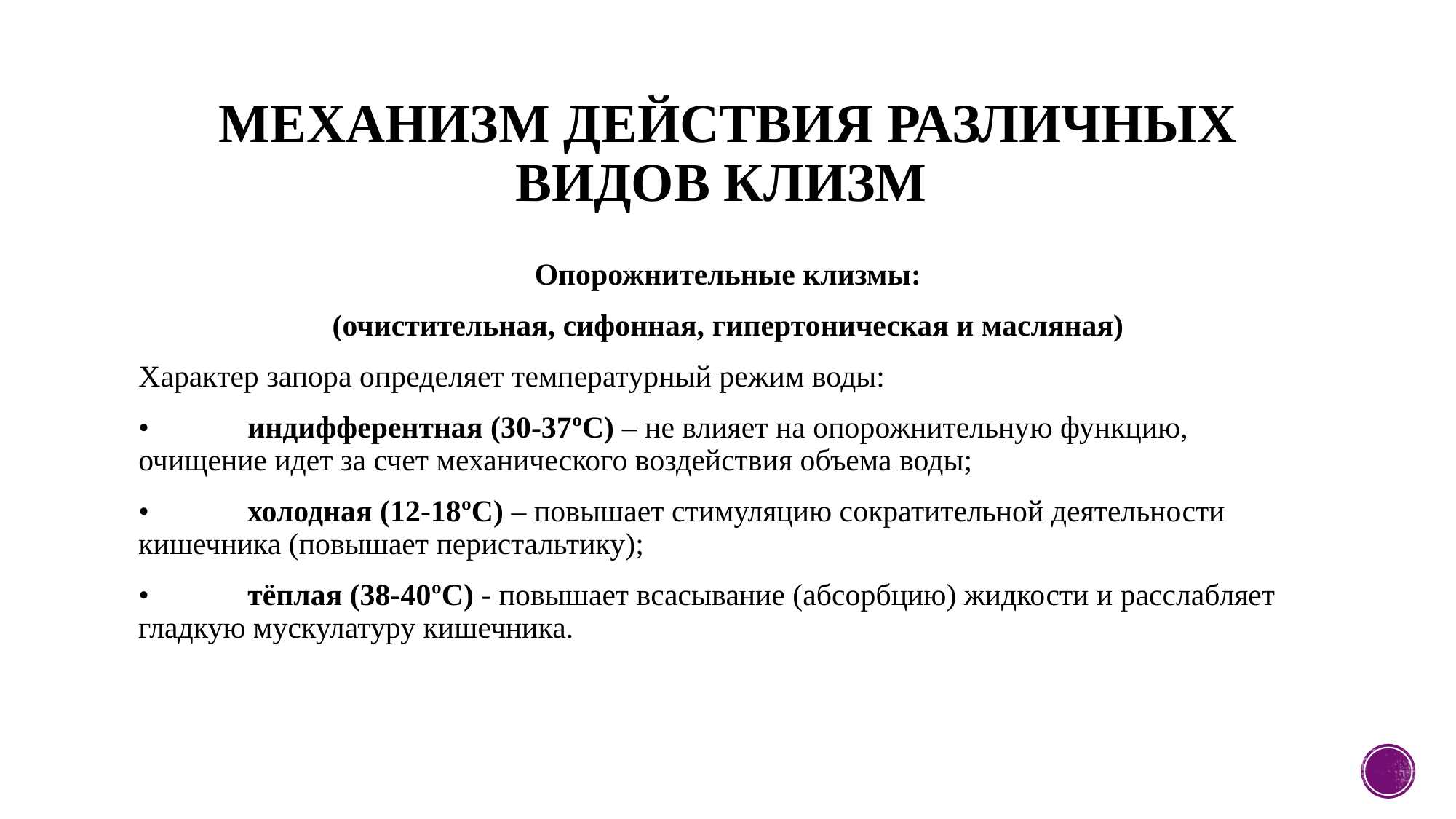

# Механизм действия различных видов клизм
Опорожнительные клизмы:
(очистительная, сифонная, гипертоническая и масляная)
Характер запора определяет температурный режим воды:
•	индифферентная (30-37ºС) – не влияет на опорожнительную функцию, очищение идет за счет механического воздействия объема воды;
•	холодная (12-18ºС) – повышает стимуляцию сократительной деятельности кишечника (повышает перистальтику);
•	тёплая (38-40ºС) - повышает всасывание (абсорбцию) жидкости и расслабляет гладкую мускулатуру кишечника.